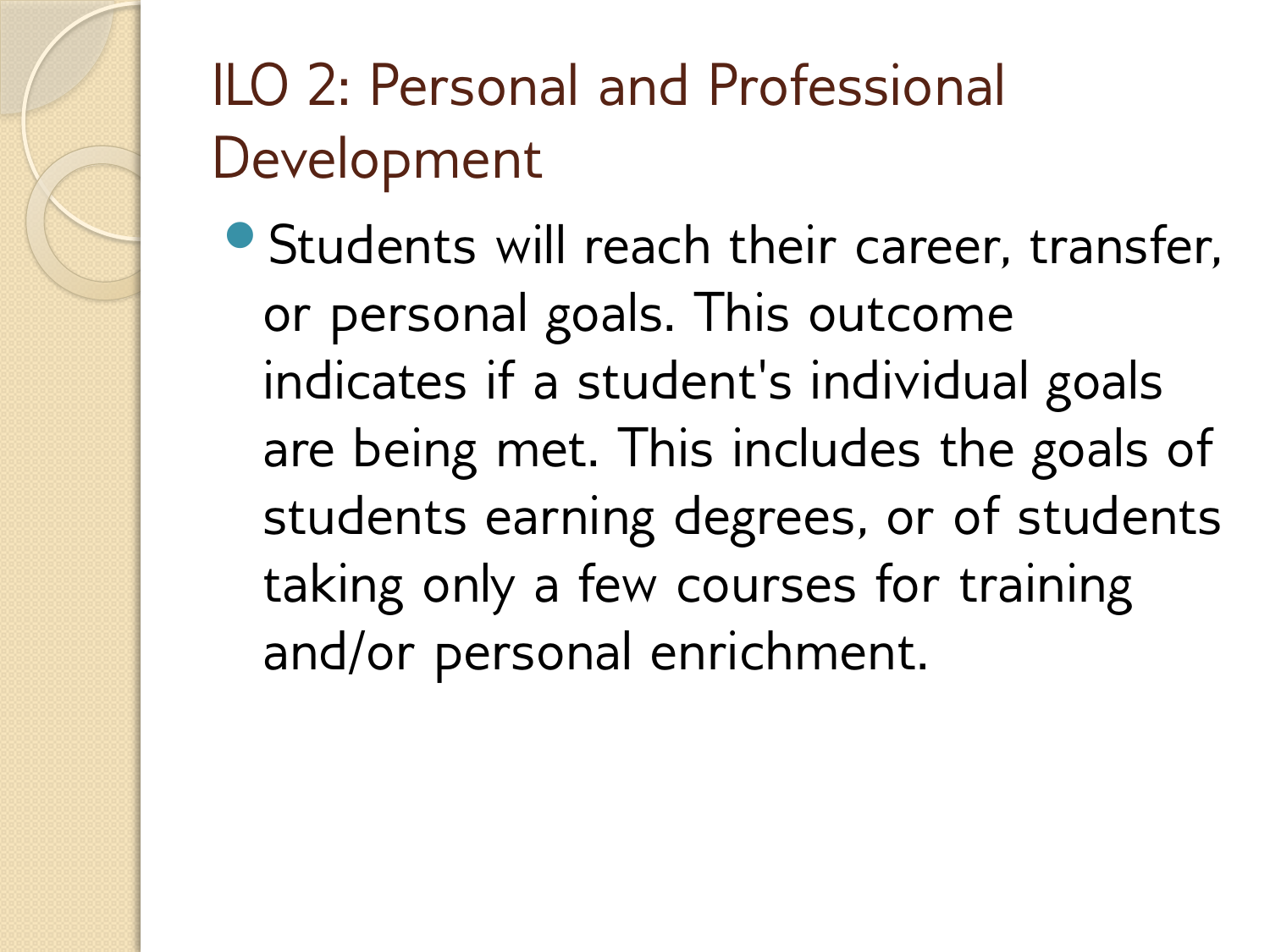

# ILO 2: Personal and Professional Development
Students will reach their career, transfer, or personal goals. This outcome indicates if a student's individual goals are being met. This includes the goals of students earning degrees, or of students taking only a few courses for training and/or personal enrichment.